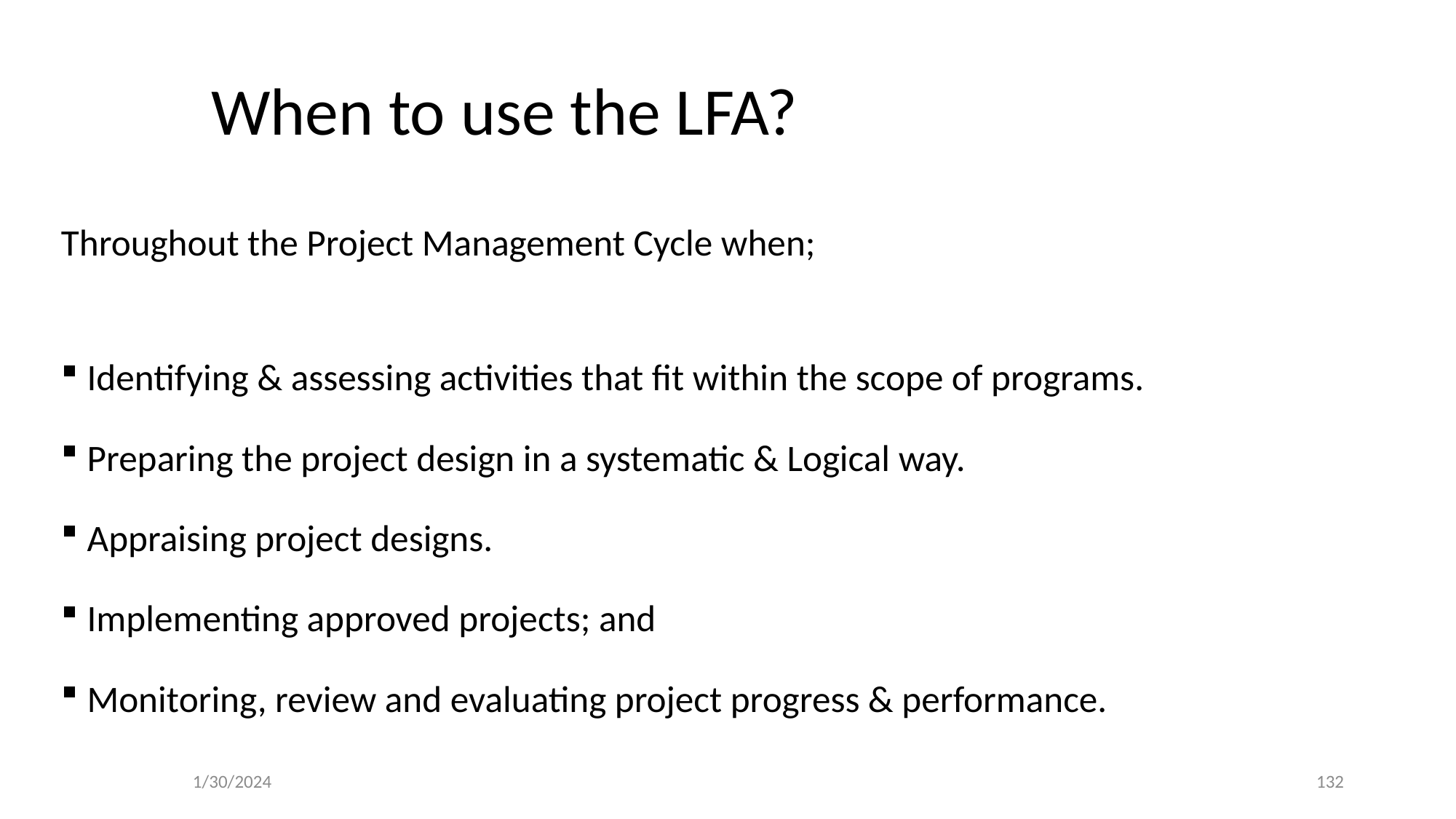

# When to use the LFA?
Throughout the Project Management Cycle when;

Identifying & assessing activities that fit within the scope of programs.
Preparing the project design in a systematic & Logical way.
Appraising project designs.
Implementing approved projects; and
Monitoring, review and evaluating project progress & performance.
1/30/2024
132